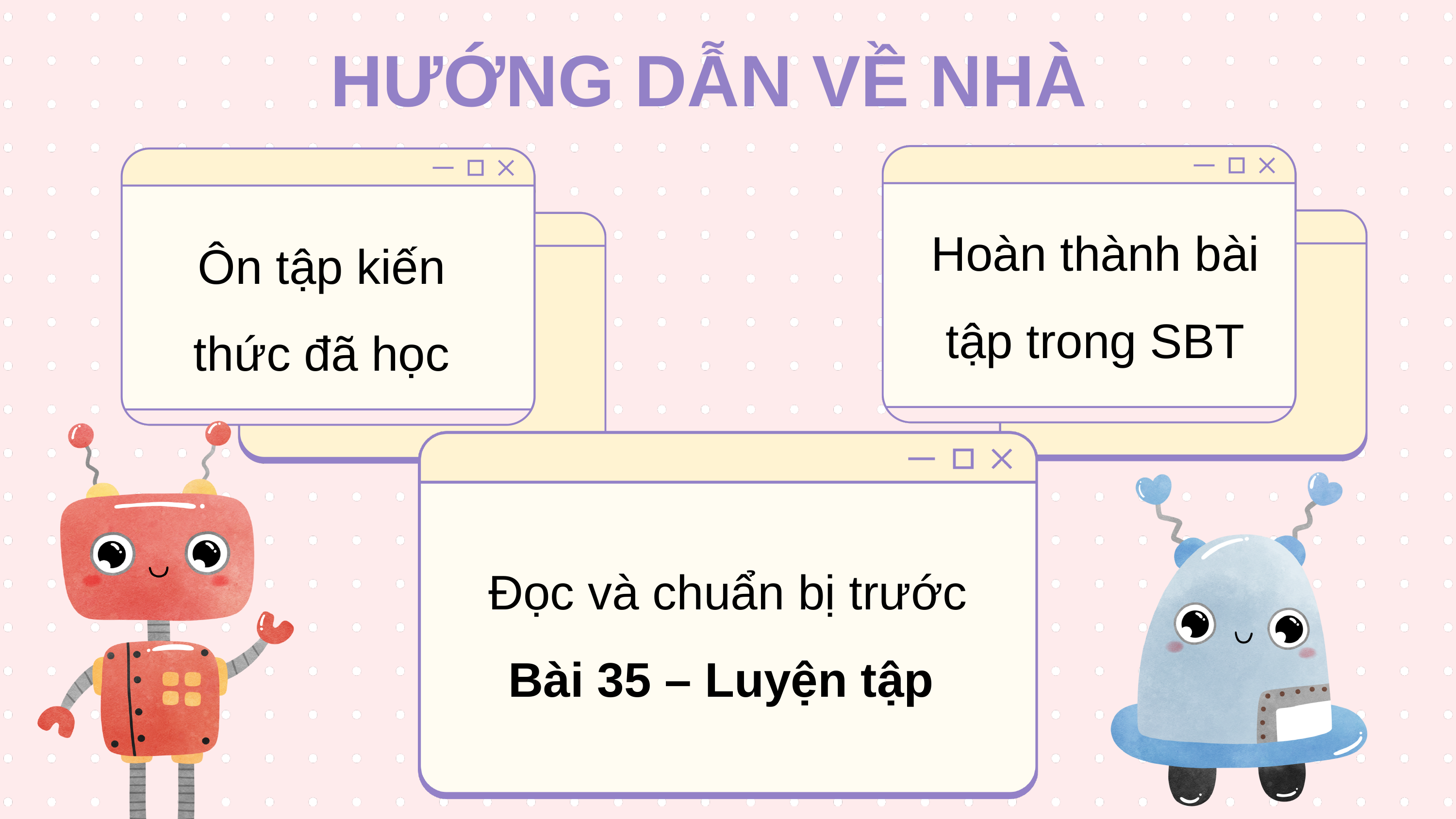

HƯỚNG DẪN VỀ NHÀ

Hoàn thành bài tập trong SBT

Ôn tập kiến thức đã học

Đọc và chuẩn bị trước Bài 35 – Luyện tập